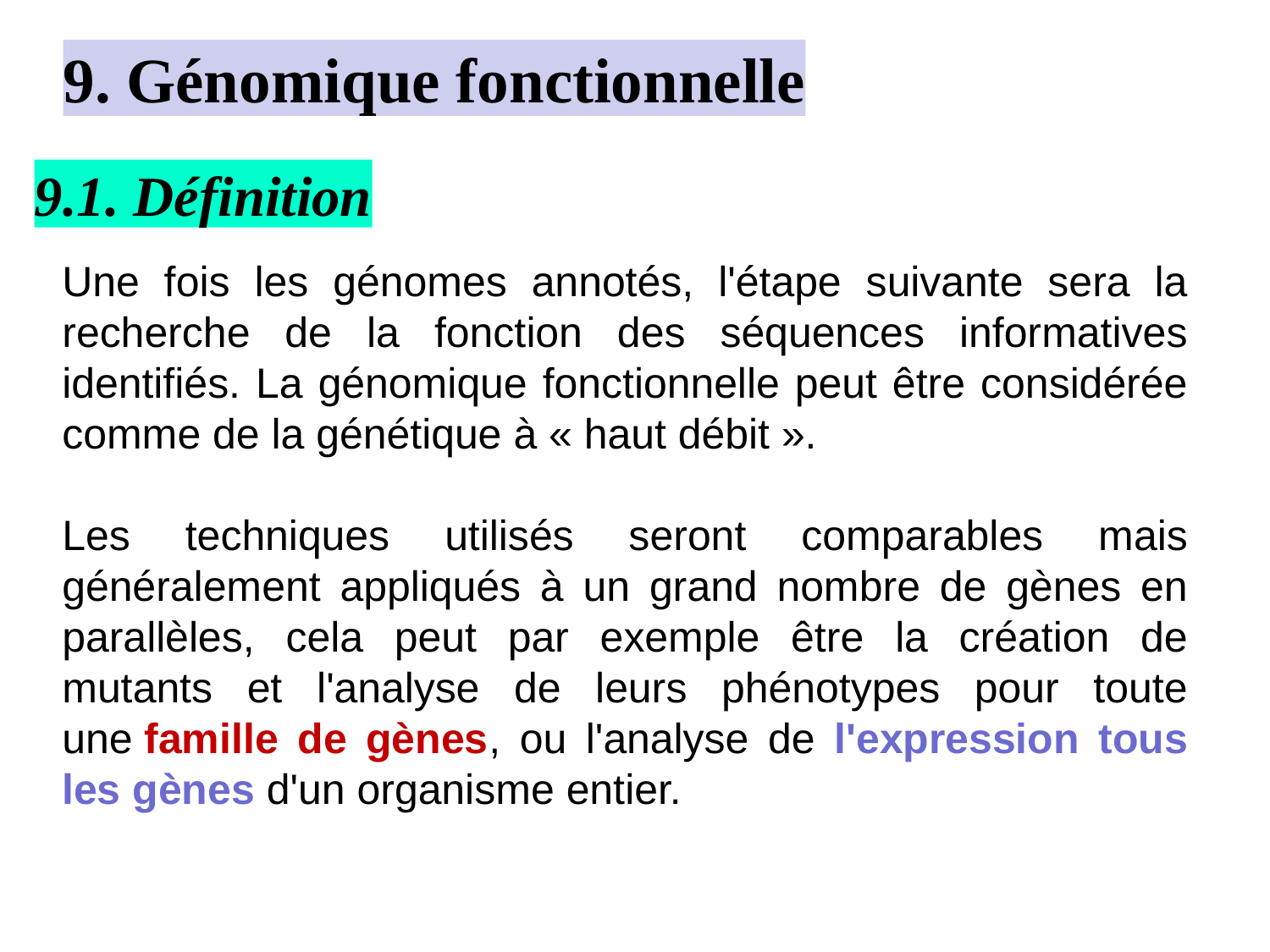

9. Génomique fonctionnelle
9.1. Définition
Une fois les génomes annotés, l'étape suivante sera la recherche de la fonction des séquences informatives identifiés. La génomique fonctionnelle peut être considérée comme de la génétique à « haut débit ».

Les techniques utilisés seront comparables mais généralement appliqués à un grand nombre de gènes en parallèles, cela peut par exemple être la création de mutants et l'analyse de leurs phénotypes pour toute une famille de gènes, ou l'analyse de l'expression tous les gènes d'un organisme entier.